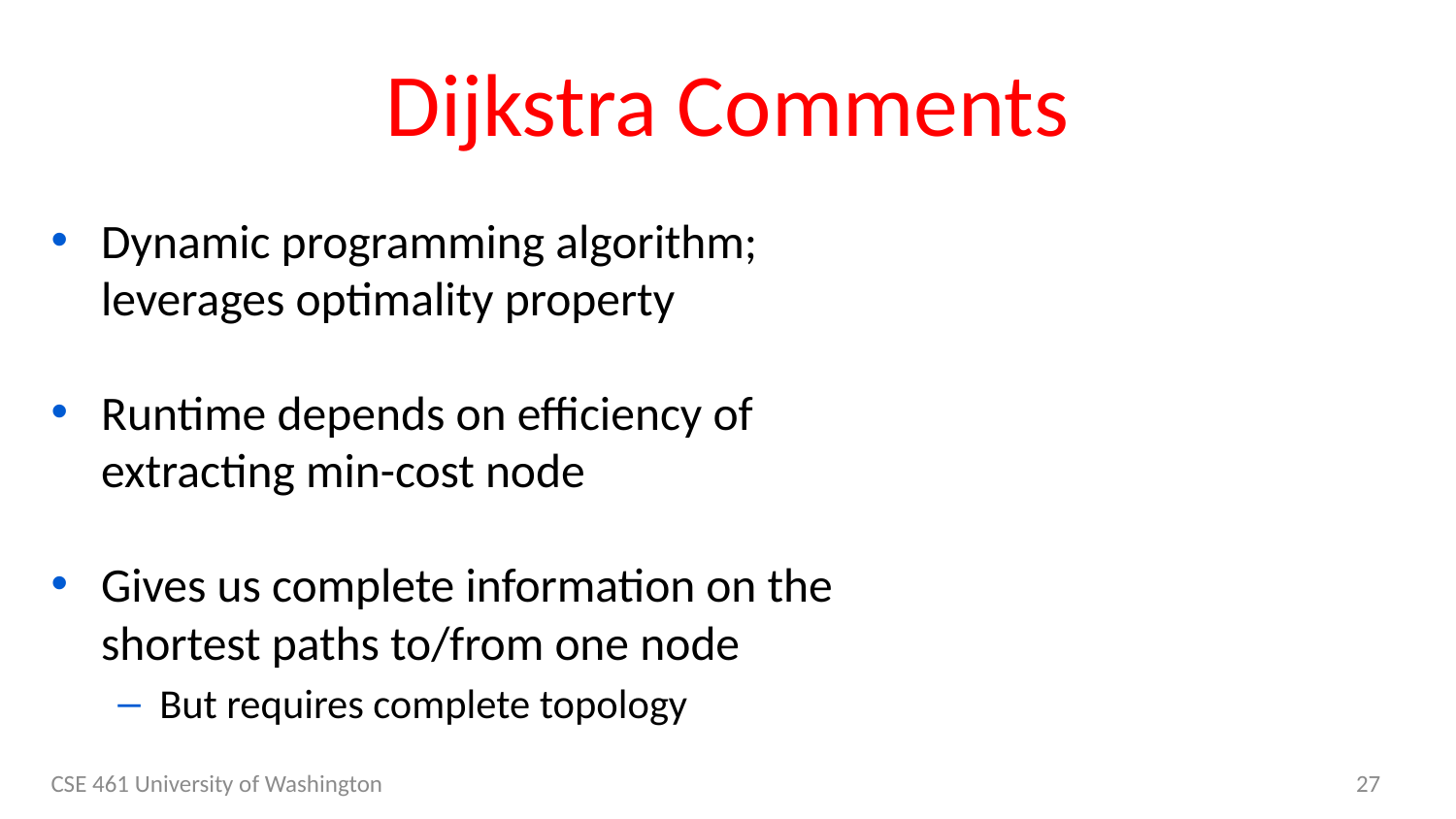

# Dijkstra Comments
Dynamic programming algorithm; leverages optimality property

Runtime depends on efficiency of extracting min-cost node

Gives us complete information on the shortest paths to/from one node
But requires complete topology
CSE 461 University of Washington
27